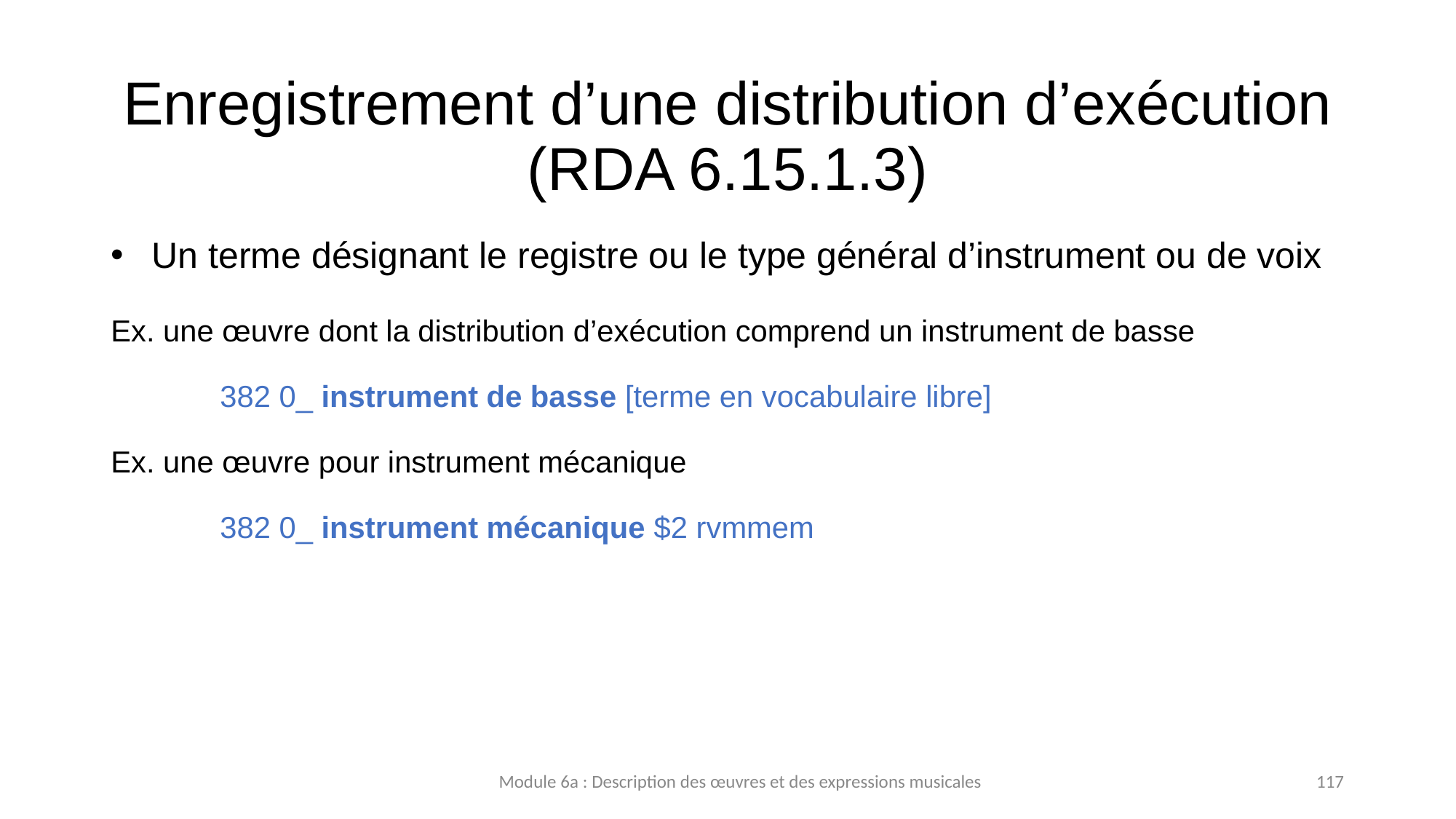

# Enregistrement d’une distribution d’exécution (RDA 6.15.1.3)
Un terme désignant le registre ou le type général d’instrument ou de voix

Ex. une œuvre dont la distribution d’exécution comprend un instrument de basse

	382 0_ instrument de basse [terme en vocabulaire libre]

Ex. une œuvre pour instrument mécanique

	382 0_ instrument mécanique $2 rvmmem

Module 6a : Description des œuvres et des expressions musicales
117